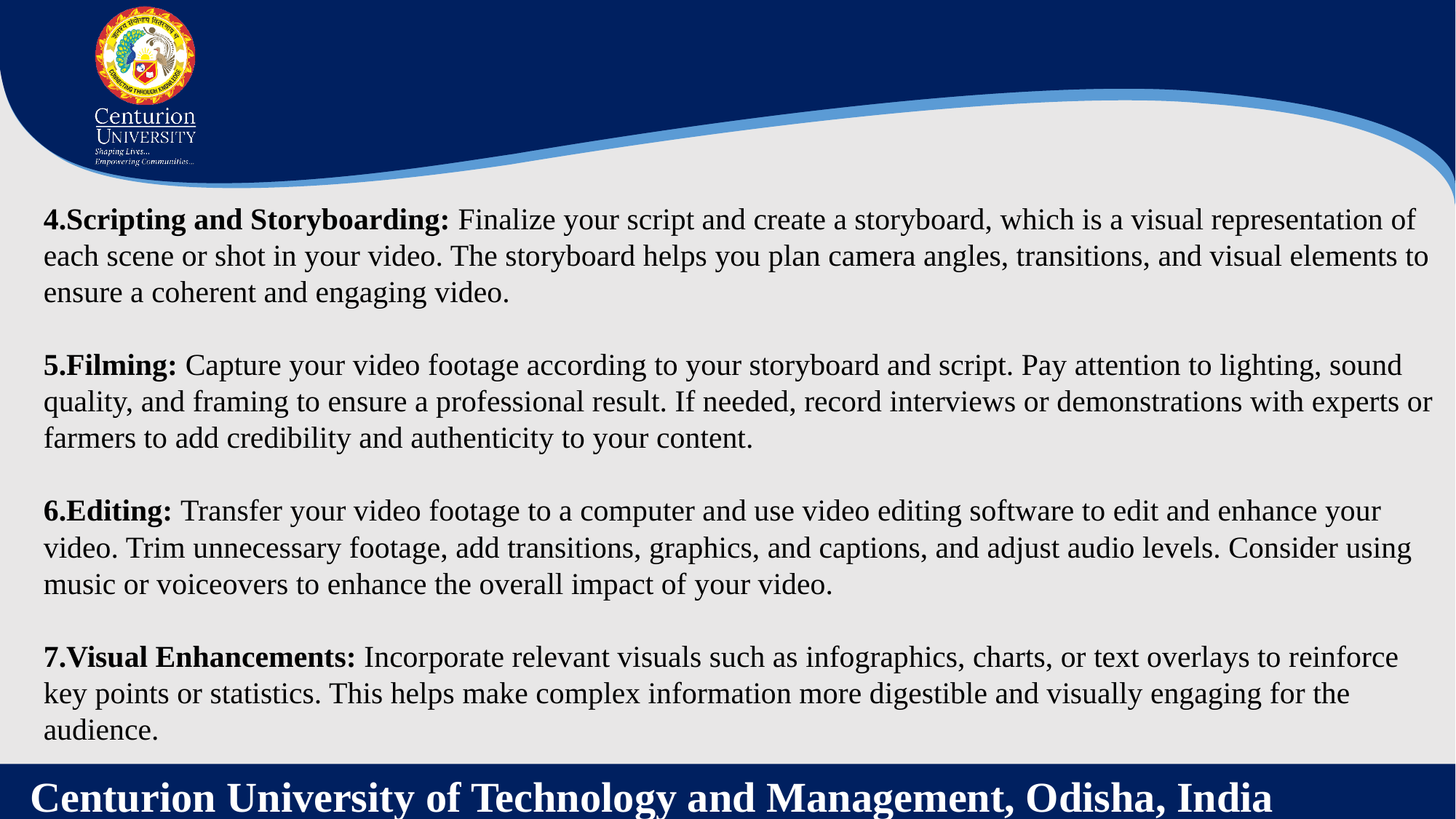

4.Scripting and Storyboarding: Finalize your script and create a storyboard, which is a visual representation of each scene or shot in your video. The storyboard helps you plan camera angles, transitions, and visual elements to ensure a coherent and engaging video.

5.Filming: Capture your video footage according to your storyboard and script. Pay attention to lighting, sound quality, and framing to ensure a professional result. If needed, record interviews or demonstrations with experts or farmers to add credibility and authenticity to your content.

6.Editing: Transfer your video footage to a computer and use video editing software to edit and enhance your video. Trim unnecessary footage, add transitions, graphics, and captions, and adjust audio levels. Consider using music or voiceovers to enhance the overall impact of your video.

7.Visual Enhancements: Incorporate relevant visuals such as infographics, charts, or text overlays to reinforce key points or statistics. This helps make complex information more digestible and visually engaging for the audience.